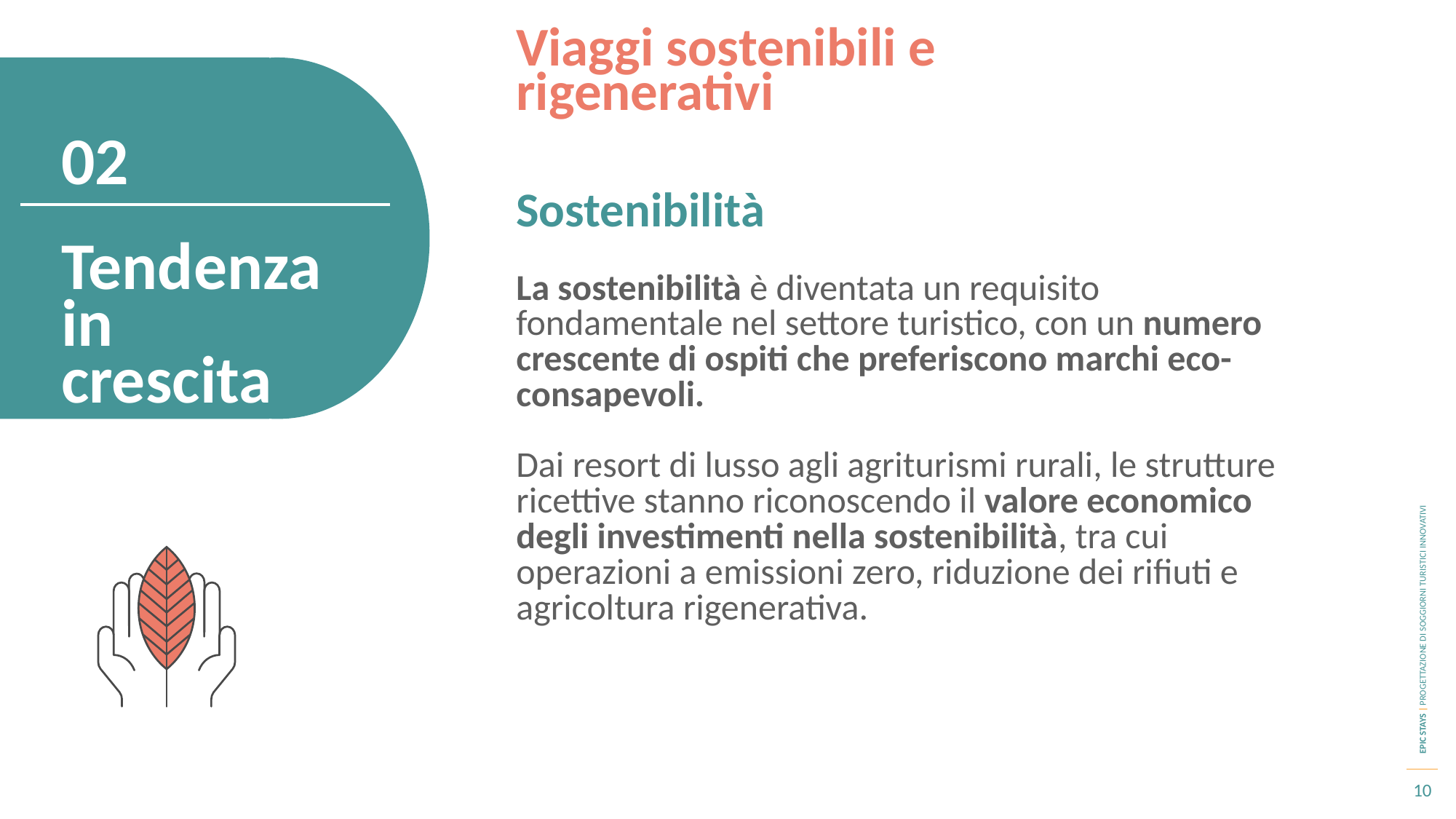

Viaggi sostenibili e rigenerativi
02

Sostenibilità

La sostenibilità è diventata un requisito fondamentale nel settore turistico, con un numero crescente di ospiti che preferiscono marchi eco-consapevoli.

Dai resort di lusso agli agriturismi rurali, le strutture ricettive stanno riconoscendo il valore economico degli investimenti nella sostenibilità, tra cui operazioni a emissioni zero, riduzione dei rifiuti e agricoltura rigenerativa.

Tendenza in crescita

10